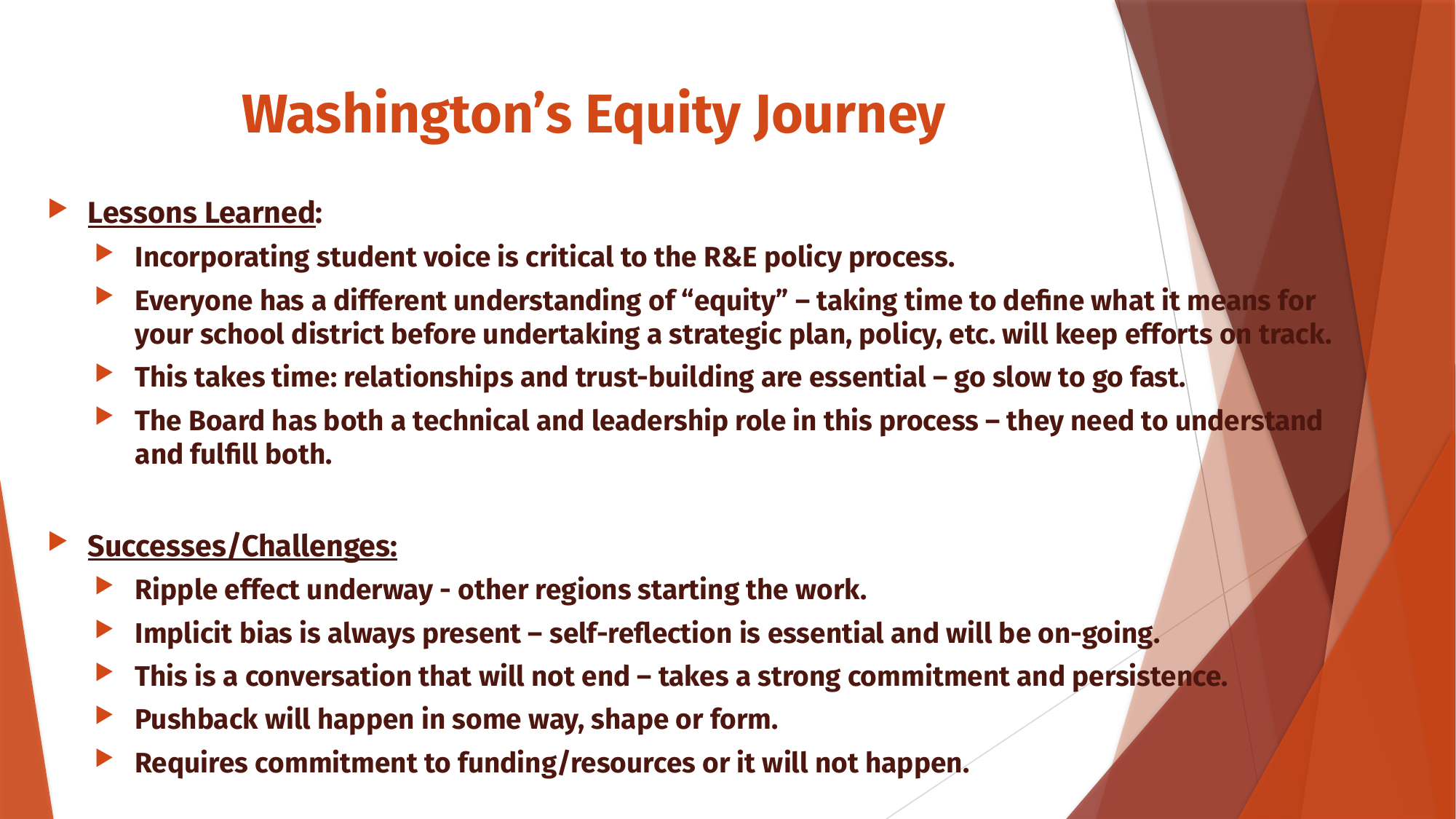

# Washington’s Equity Journey
Lessons Learned:
Incorporating student voice is critical to the R&E policy process.
Everyone has a different understanding of “equity” – taking time to define what it means for your school district before undertaking a strategic plan, policy, etc. will keep efforts on track.
This takes time: relationships and trust-building are essential – go slow to go fast.
The Board has both a technical and leadership role in this process – they need to understand and fulfill both.

Successes/Challenges:
Ripple effect underway - other regions starting the work.
Implicit bias is always present – self-reflection is essential and will be on-going.
This is a conversation that will not end – takes a strong commitment and persistence.
Pushback will happen in some way, shape or form.
Requires commitment to funding/resources or it will not happen.